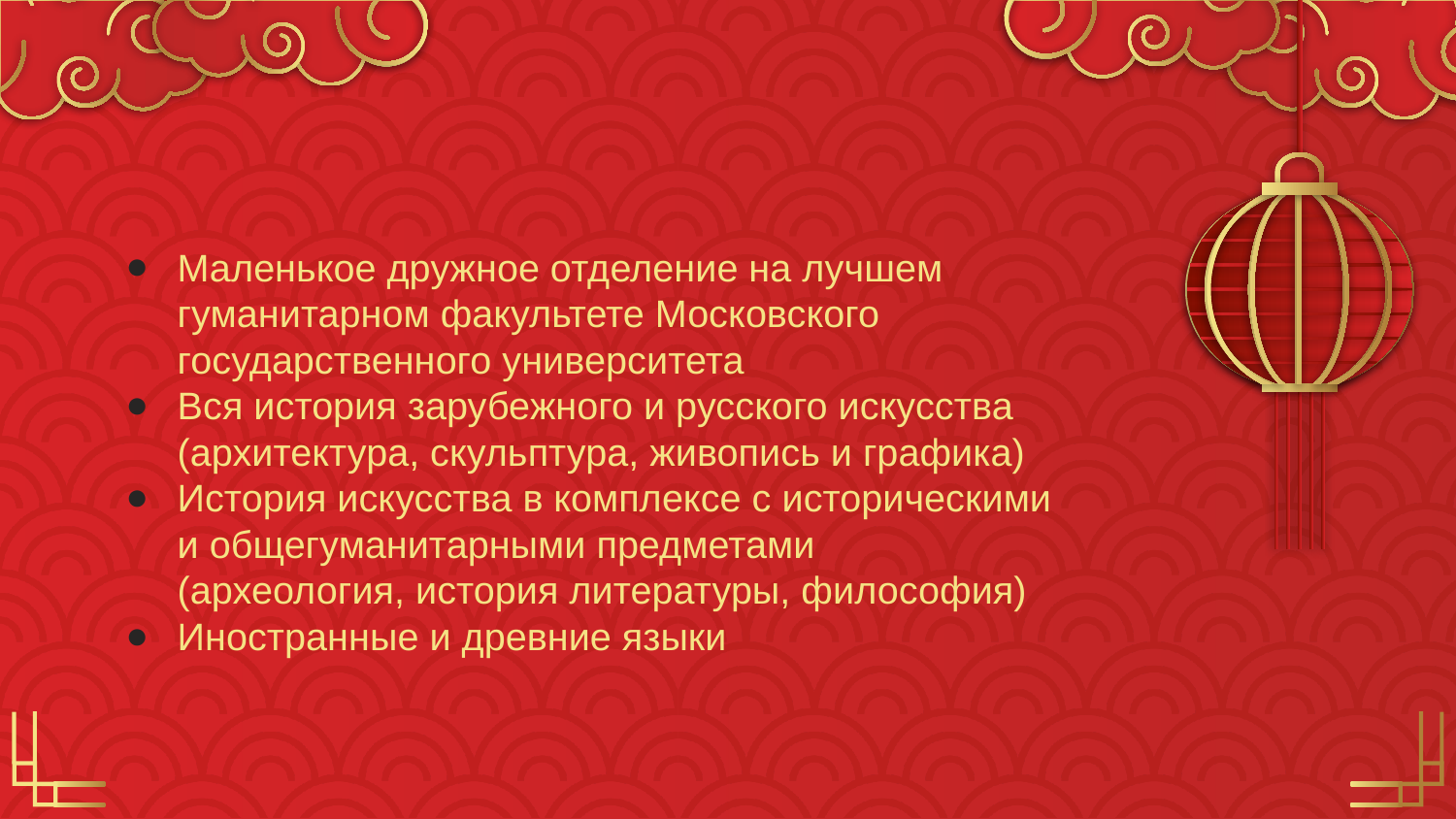

Маленькое дружное отделение на лучшем гуманитарном факультете Московского государственного университета
Вся история зарубежного и русского искусства (архитектура, скульптура, живопись и графика)
История искусства в комплексе с историческими и общегуманитарными предметами (археология, история литературы, философия)
Иностранные и древние языки